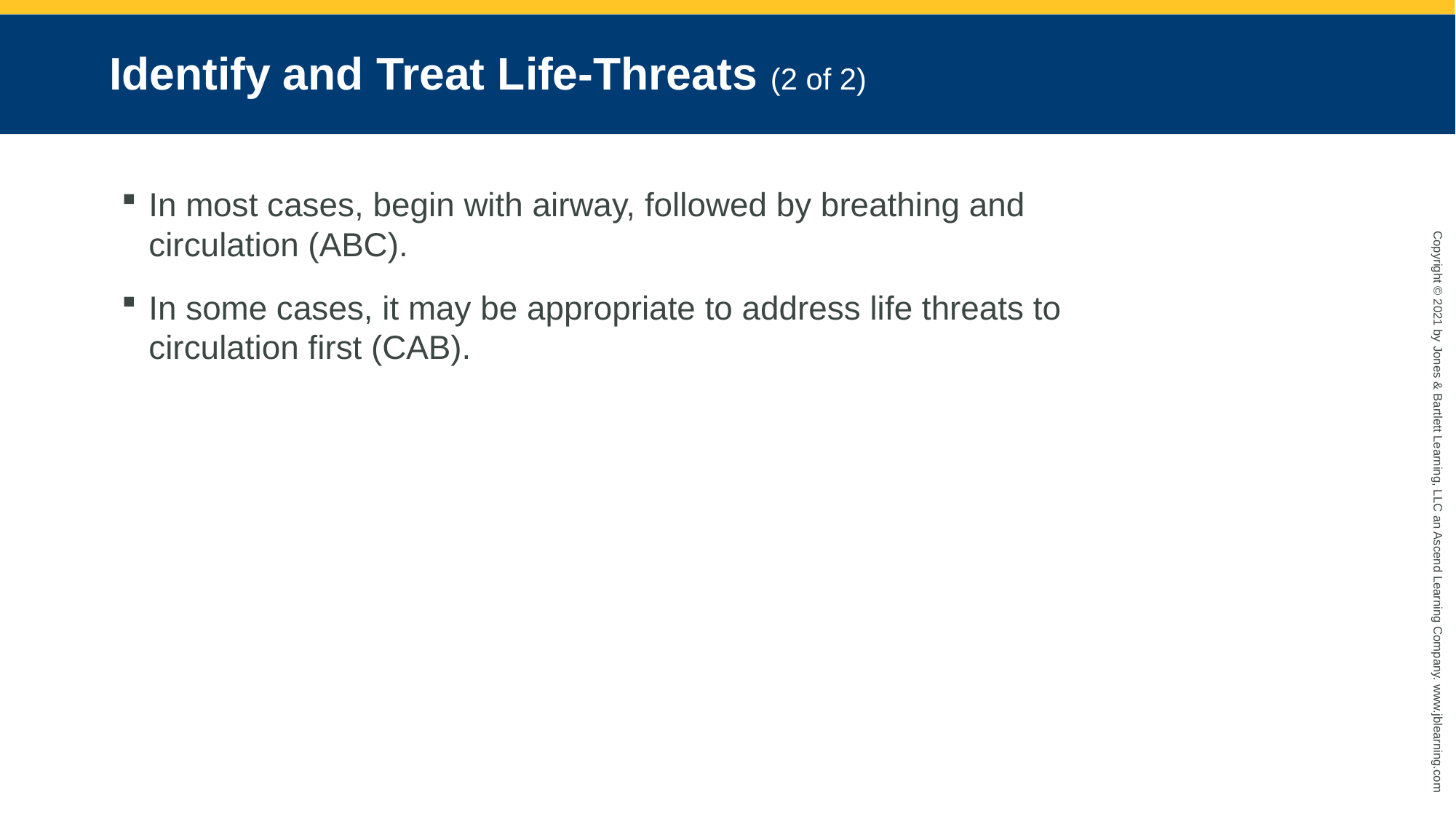

# Identify and Treat Life-Threats (2 of 2)
In most cases, begin with airway, followed by breathing and circulation (ABC).
In some cases, it may be appropriate to address life threats to circulation first (CAB).